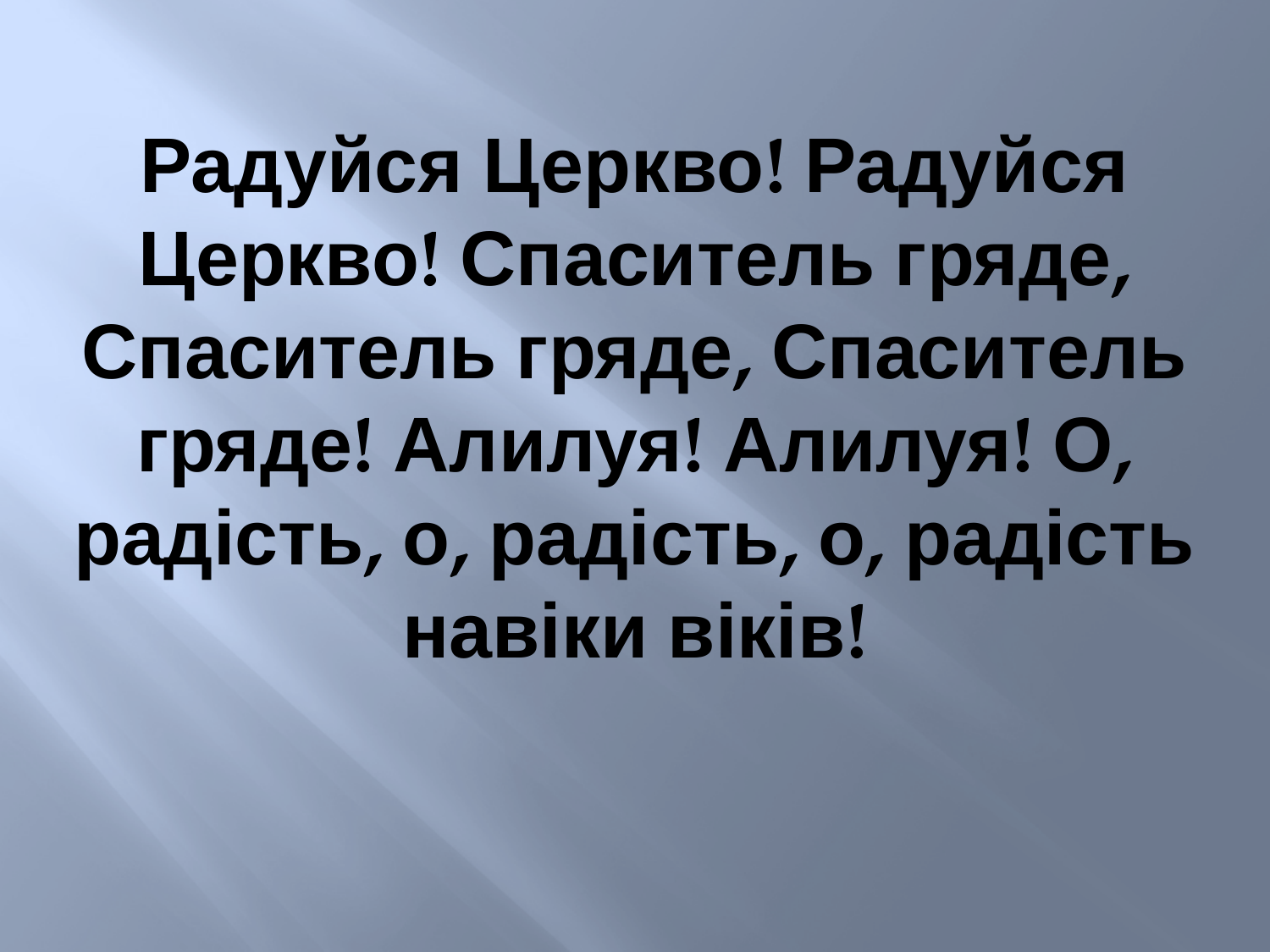

Радуйся Церкво! Радуйся Церкво! Спаситель гряде, Спаситель гряде, Спаситель гряде! Алилуя! Алилуя! О, радість, о, радість, о, радість навіки віків!